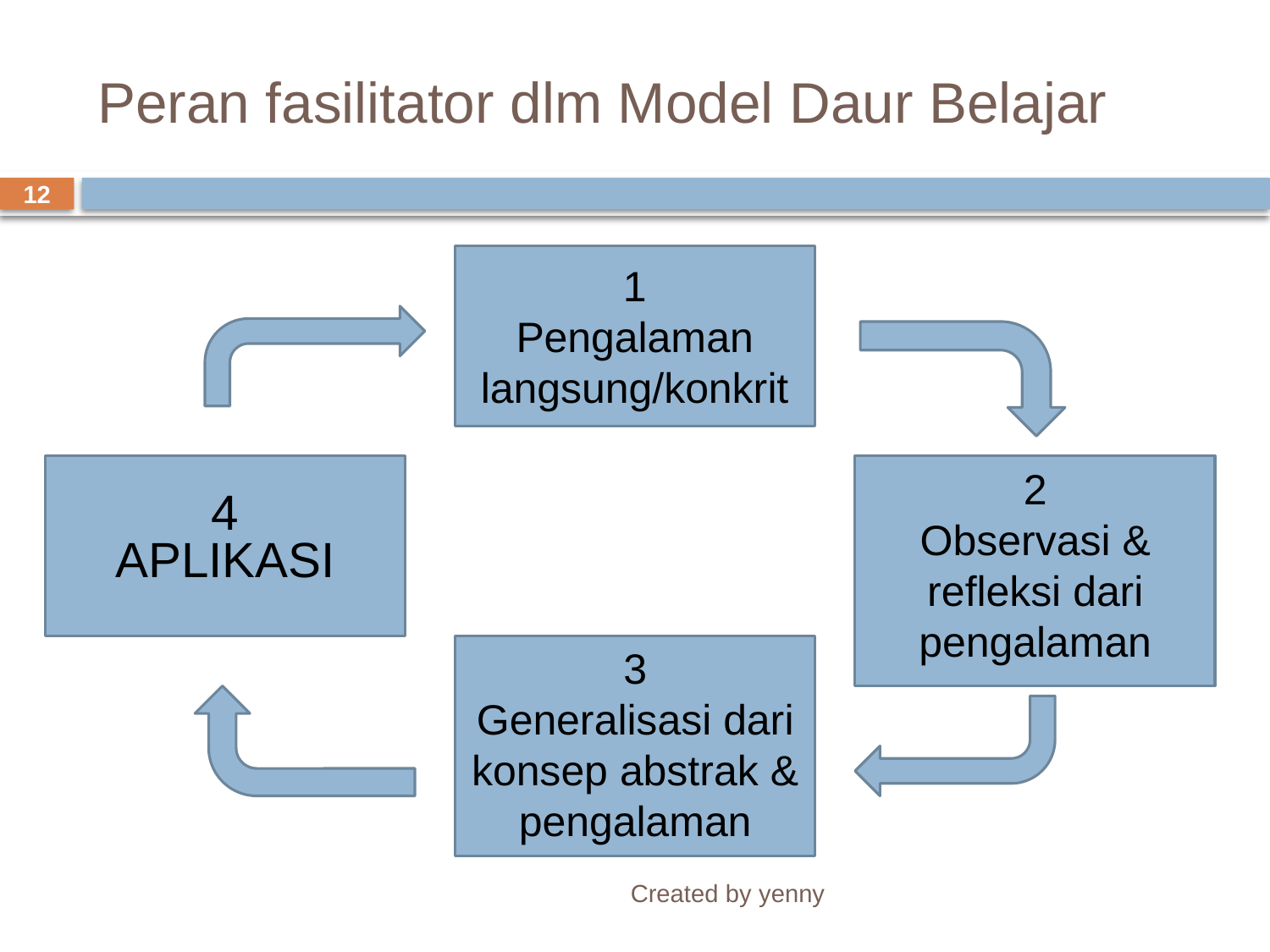

# Peran fasilitator dlm Model Daur Belajar
12

1
Pengalaman langsung/konkrit

2
Observasi & refleksi dari pengalaman

4
APLIKASI

3
Generalisasi dari konsep abstrak & pengalaman

Created by yenny